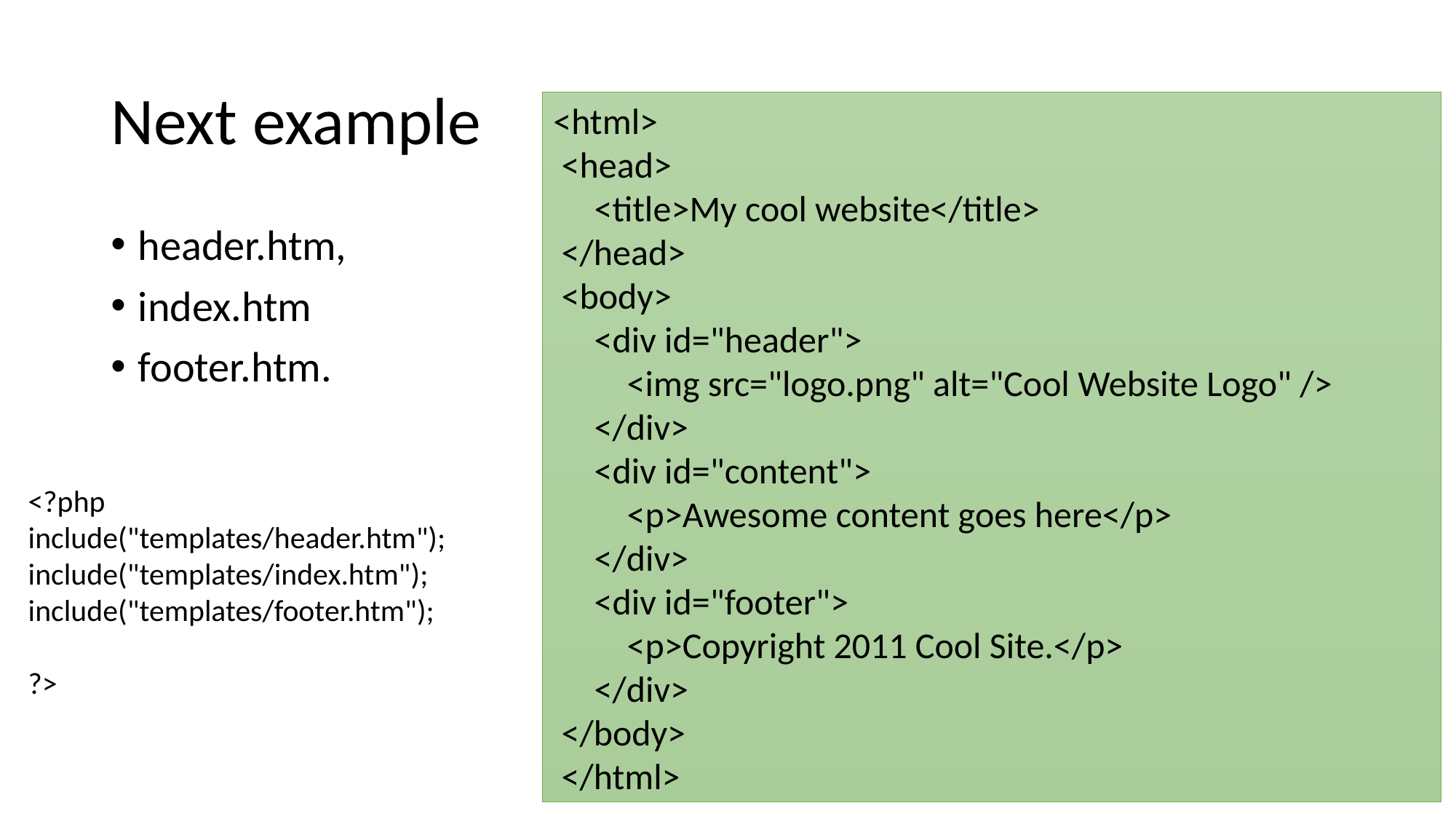

# Next example
<html>
 <head>
     <title>My cool website</title>
 </head>
 <body>
     <div id="header">
         <img src="logo.png" alt="Cool Website Logo" />
     </div>
     <div id="content">
         <p>Awesome content goes here</p>
     </div>
     <div id="footer">
         <p>Copyright 2011 Cool Site.</p>
     </div>
 </body>
 </html>
header.htm,
index.htm
footer.htm.
<?php
include("templates/header.htm");
include("templates/index.htm");
include("templates/footer.htm");

?>